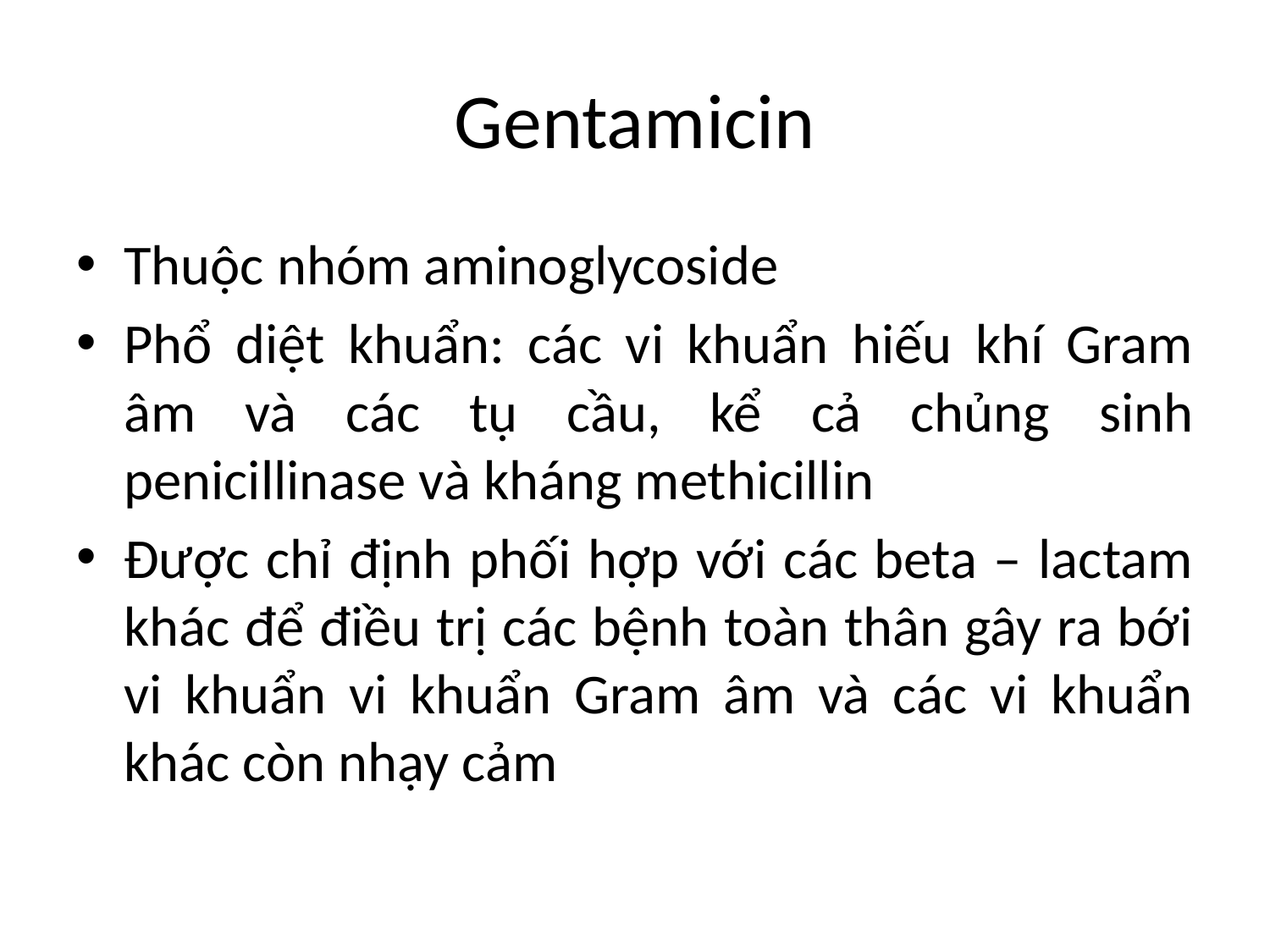

# Gentamicin
Thuộc nhóm aminoglycoside
Phổ diệt khuẩn: các vi khuẩn hiếu khí Gram âm và các tụ cầu, kể cả chủng sinh penicillinase và kháng methicillin
Được chỉ định phối hợp với các beta – lactam khác để điều trị các bệnh toàn thân gây ra bới vi khuẩn vi khuẩn Gram âm và các vi khuẩn khác còn nhạy cảm